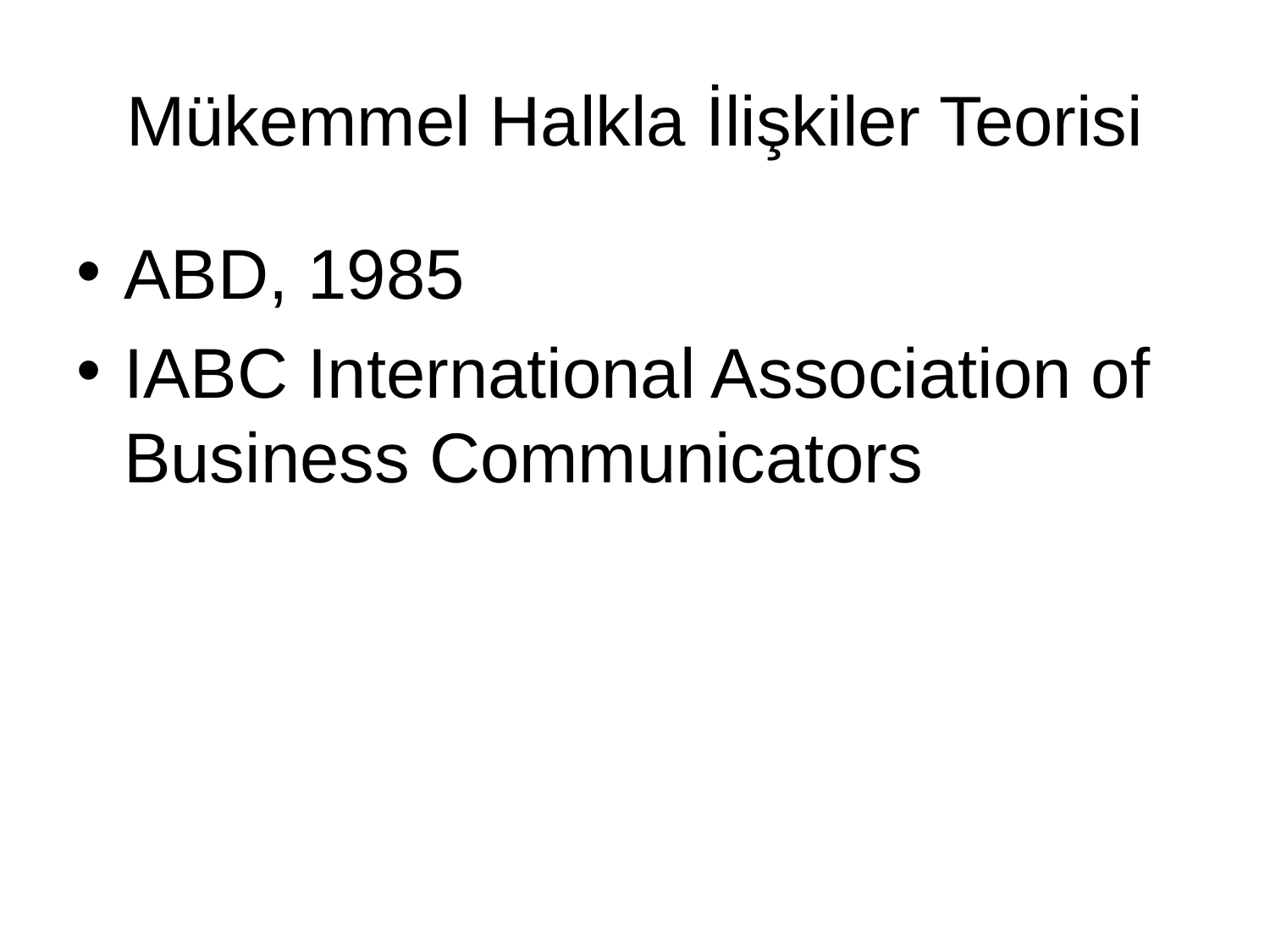

# Mükemmel Halkla İlişkiler Teorisi
ABD, 1985
IABC International Association of Business Communicators